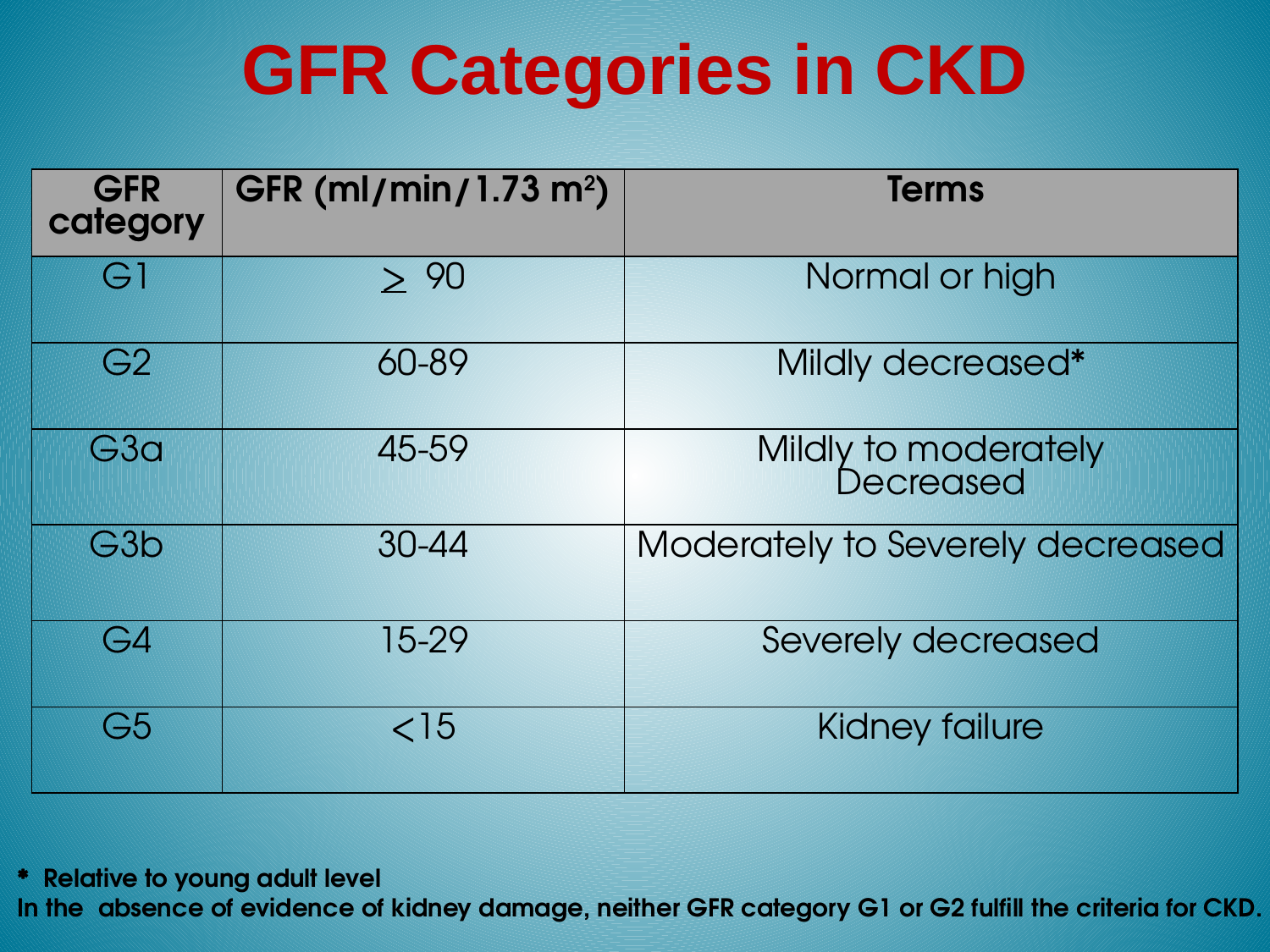

# GFR Categories in CKD
| GFR category | GFR (ml/min/1.73 m2) | Terms |
| --- | --- | --- |
| G1 | > 90 | Normal or high |
| G2 | 60-89 | Mildly decreased\* |
| G3a | 45-59 | Mildly to moderately Decreased |
| G3b | 30-44 | Moderately to Severely decreased |
| G4 | 15-29 | Severely decreased |
| G5 | <15 | Kidney failure |
*  Relative to young adult level
In the  absence of evidence of kidney damage, neither GFR category G1 or G2 fulfill the criteria for CKD.